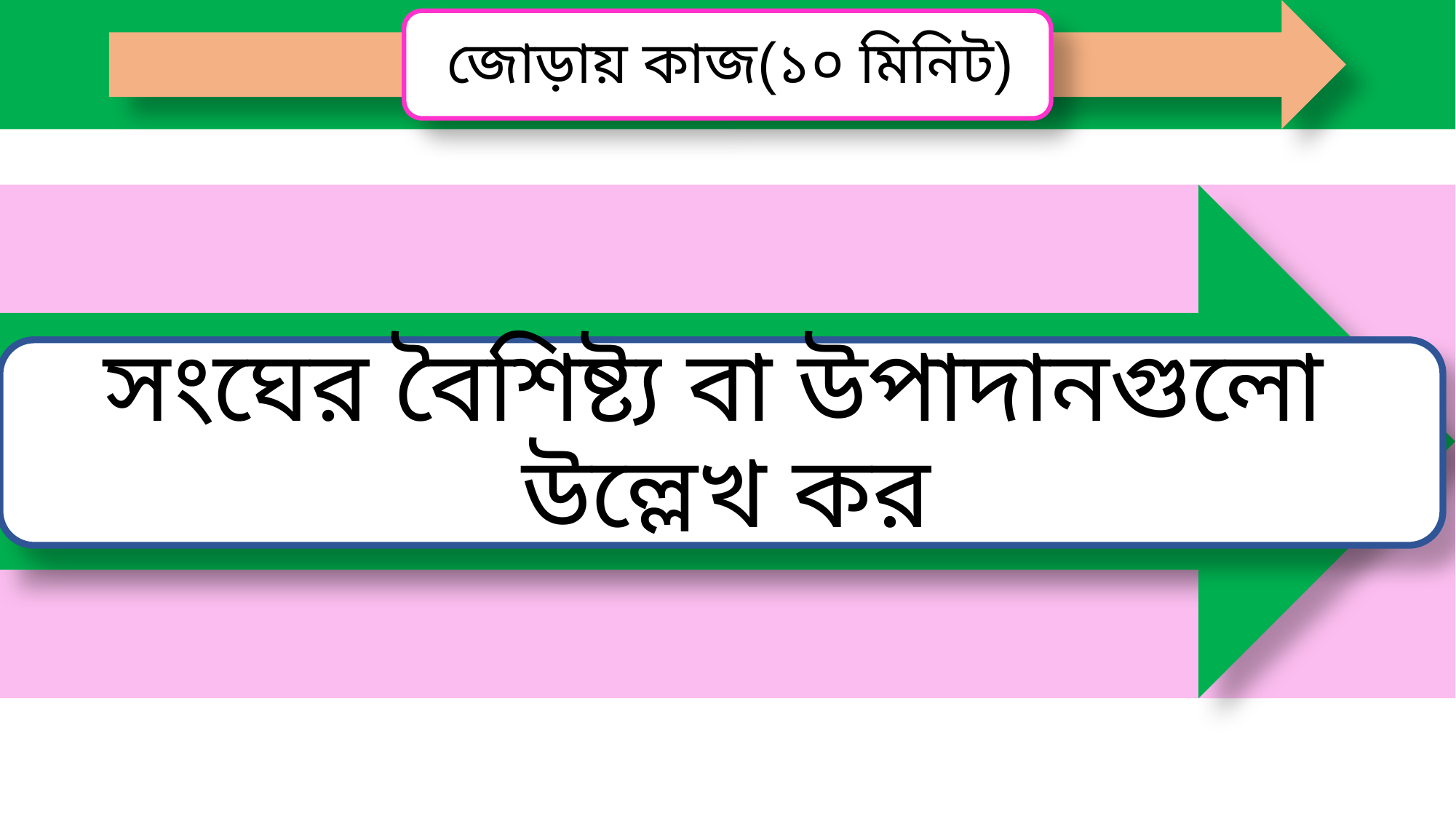

জোড়ায় কাজ(১০ মিনিট)
সংঘের বৈশিষ্ট্য বা উপাদানগুলো  উল্লেখ কর